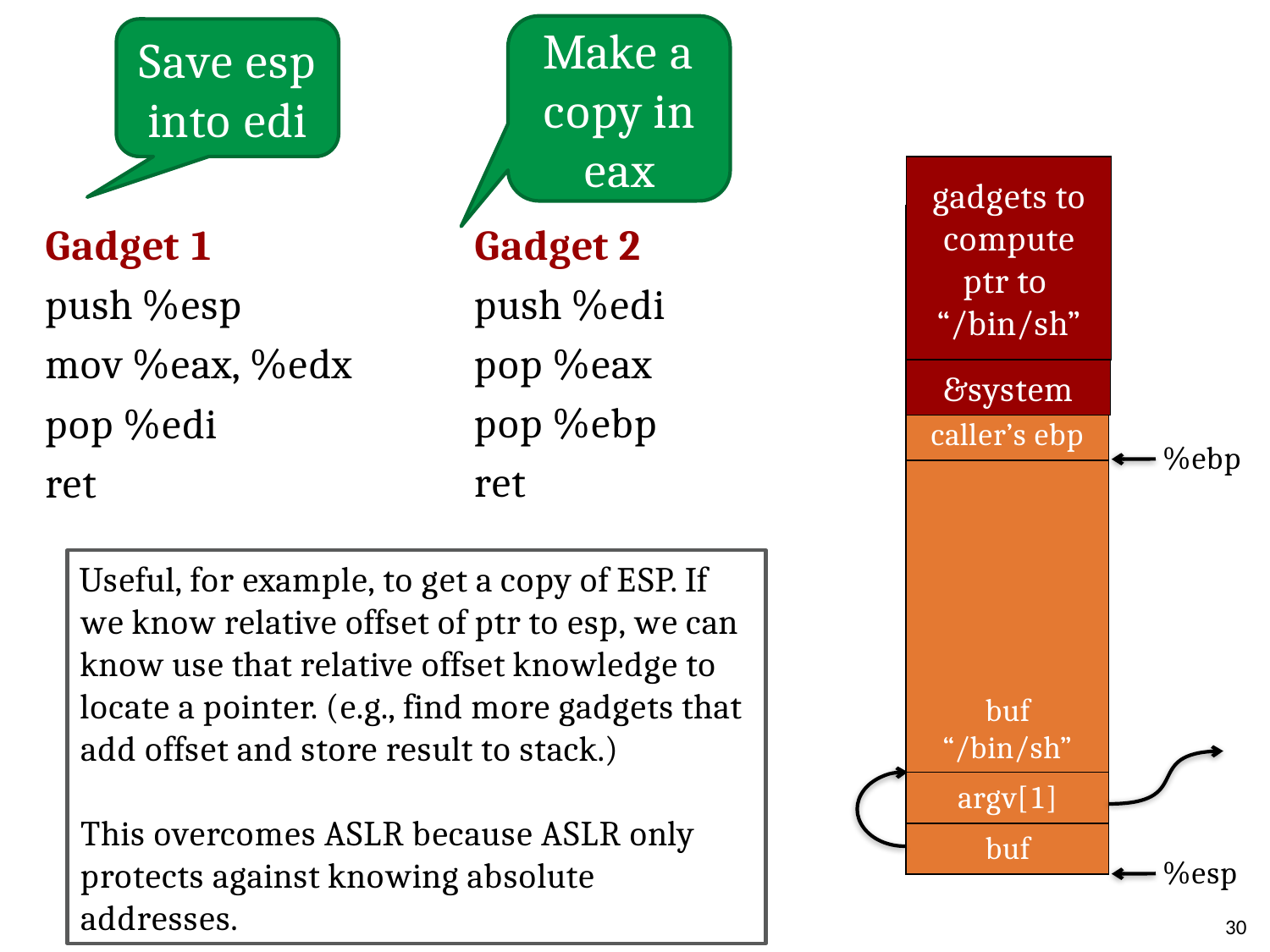

Make a copy in eax
Save esp into edi
gadgets to compute ptr to
“/bin/sh”
| … |
| --- |
| argv |
| argc |
| return addr |
| caller’s ebp |
| buf “/bin/sh” |
| argv[1] |
| buf |
Gadget 1
push %esp
mov %eax, %edx
pop %edi
ret
Gadget 2
push %edi
pop %eax
pop %ebp
ret
&system
%ebp
Useful, for example, to get a copy of ESP. If we know relative offset of ptr to esp, we can know use that relative offset knowledge to locate a pointer. (e.g., find more gadgets that add offset and store result to stack.)

This overcomes ASLR because ASLR only protects against knowing absolute addresses.

%esp
30